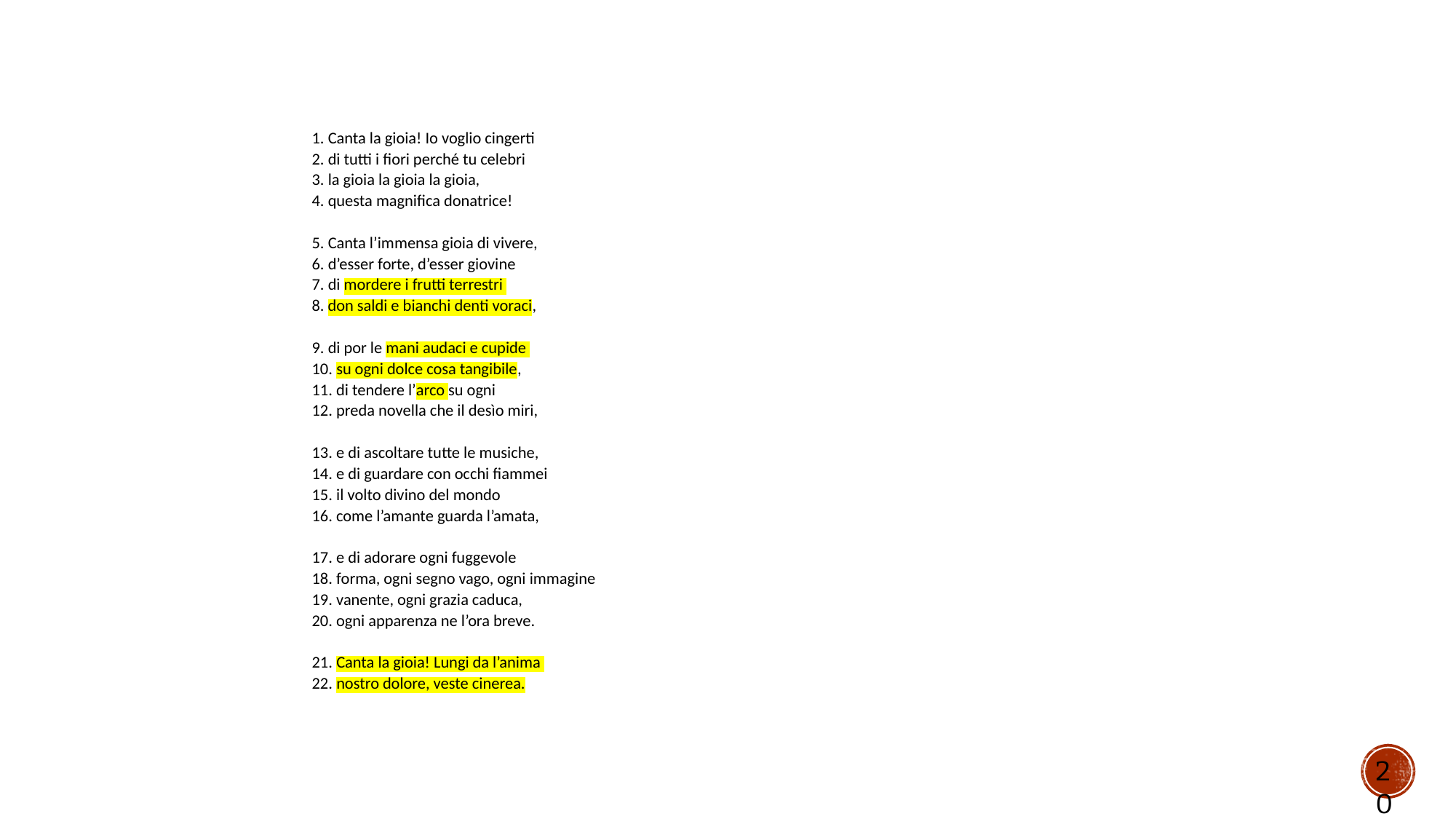

#
1. Canta la gioia! Io voglio cingerti
2. di tutti i fiori perché tu celebri
3. la gioia la gioia la gioia,
4. questa magnifica donatrice!

5. Canta l’immensa gioia di vivere,
6. d’esser forte, d’esser giovine
7. di mordere i frutti terrestri
8. don saldi e bianchi denti voraci,

9. di por le mani audaci e cupide
10. su ogni dolce cosa tangibile,
11. di tendere l’arco su ogni
12. preda novella che il desìo miri,

13. e di ascoltare tutte le musiche,
14. e di guardare con occhi fiammei
15. il volto divino del mondo
16. come l’amante guarda l’amata,

17. e di adorare ogni fuggevole
18. forma, ogni segno vago, ogni immagine
19. vanente, ogni grazia caduca,
20. ogni apparenza ne l’ora breve.

21. Canta la gioia! Lungi da l’anima
22. nostro dolore, veste cinerea.
20